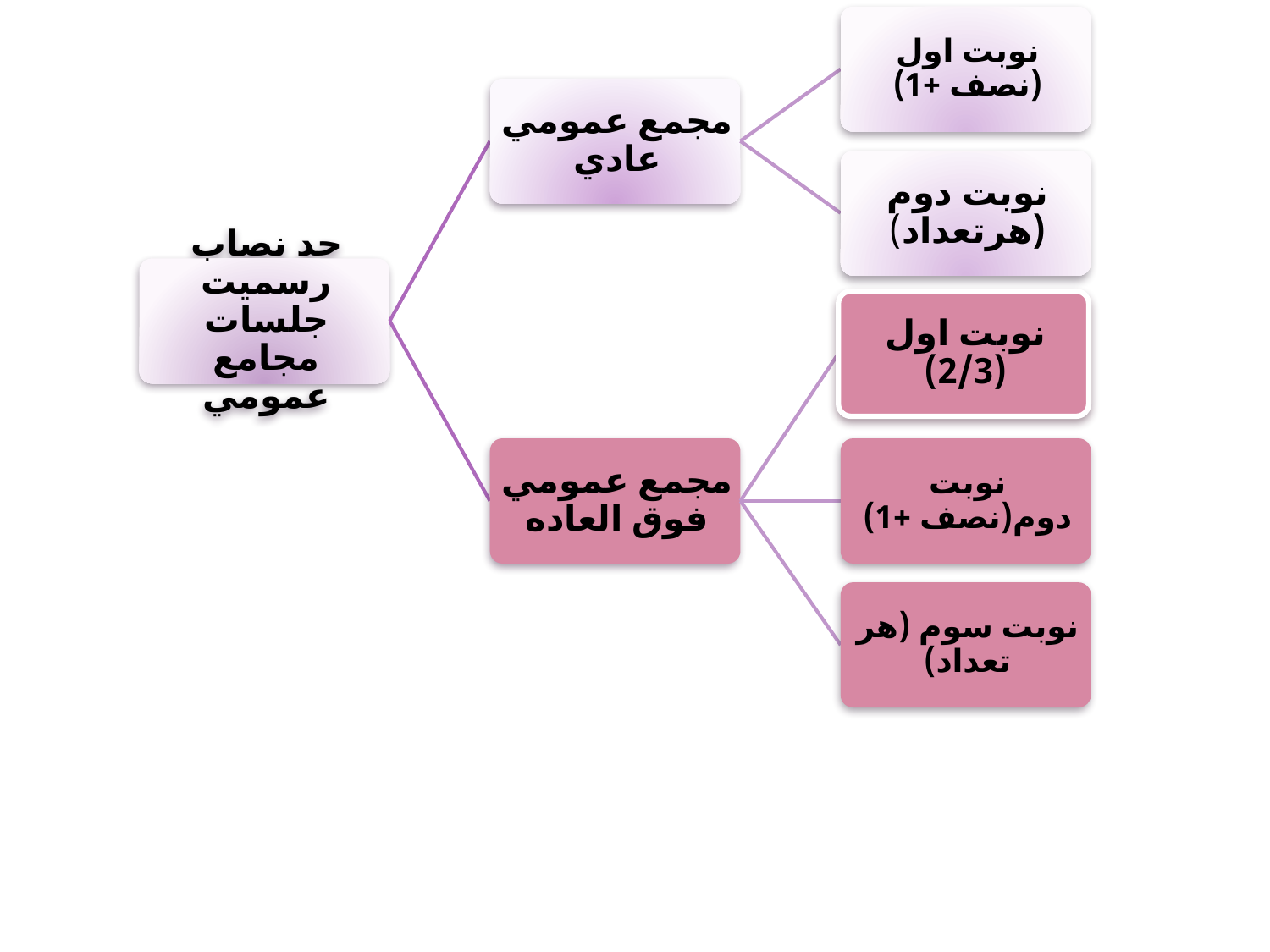

حد نصاب رسميت جلسات مجامع عمومي

مجمع عمومي عادي

نوبت اول (نصف +1)

نوبت دوم (هرتعداد)

مجمع عمومي فوق العاده

نوبت اول (2/3)

نوبت دوم(نصف +1)

نوبت سوم (هر تعداد)